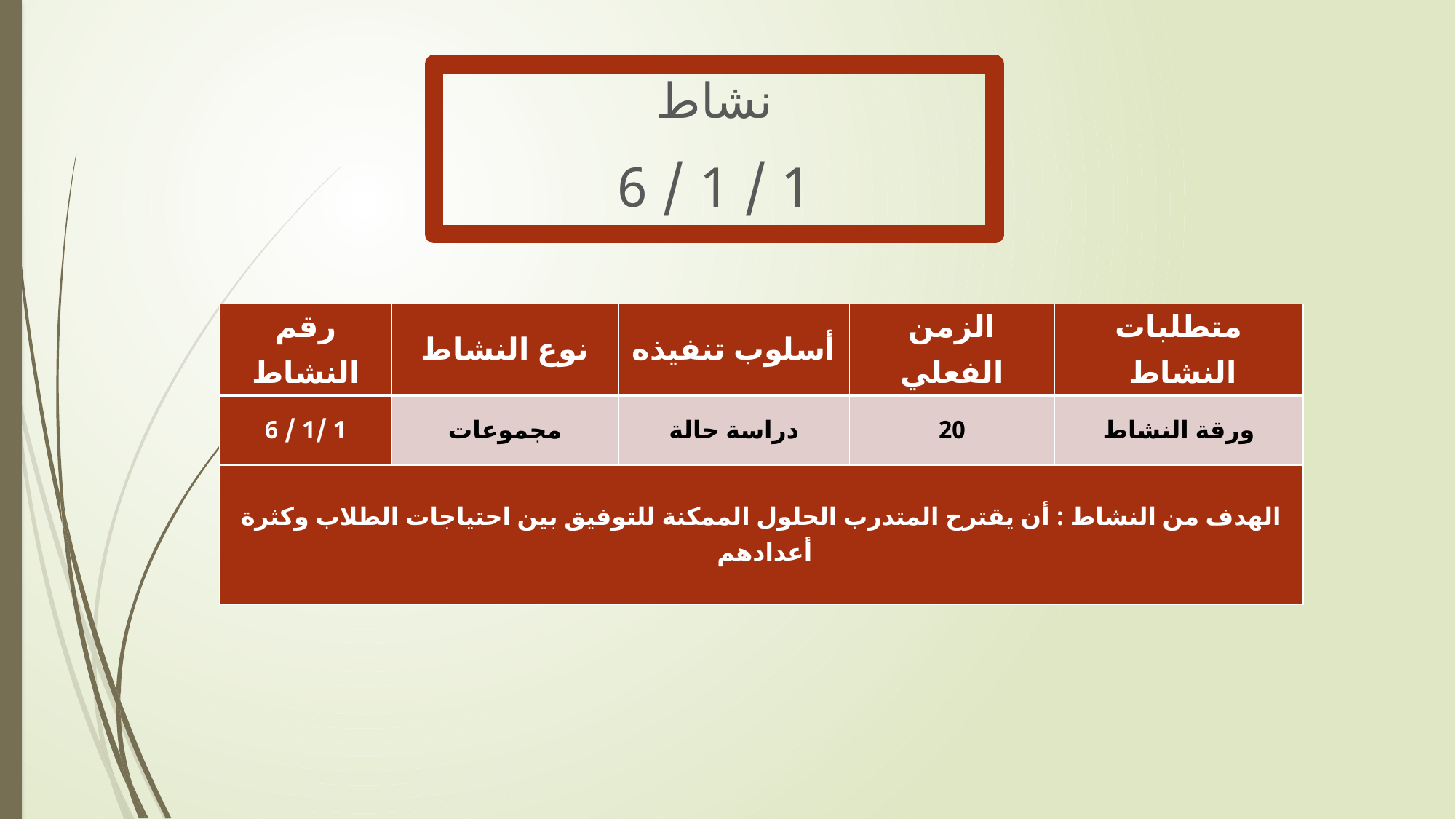

نشاط
1 / 1 / 6
| رقم النشاط | نوع النشاط | أسلوب تنفيذه | الزمن الفعلي | متطلبات النشاط |
| --- | --- | --- | --- | --- |
| 1 /1 / 6 | مجموعات | دراسة حالة | 20 | ورقة النشاط |
| الهدف من النشاط : أن يقترح المتدرب الحلول الممكنة للتوفيق بين احتياجات الطلاب وكثرة أعدادهم |  |  |  |  |